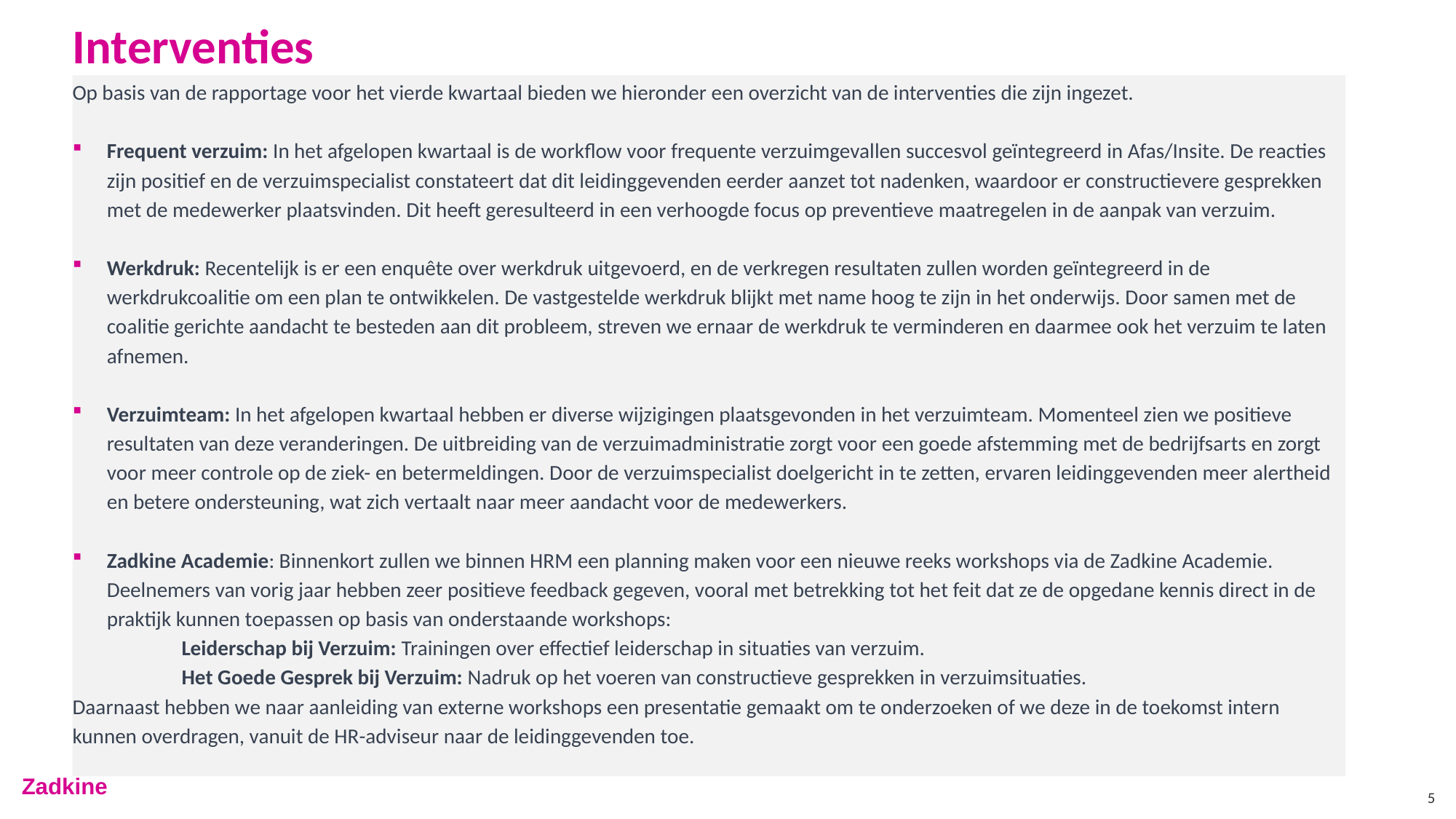

# Interventies
Op basis van de rapportage voor het vierde kwartaal bieden we hieronder een overzicht van de interventies die zijn ingezet.

Frequent verzuim: In het afgelopen kwartaal is de workflow voor frequente verzuimgevallen succesvol geïntegreerd in Afas/Insite. De reacties zijn positief en de verzuimspecialist constateert dat dit leidinggevenden eerder aanzet tot nadenken, waardoor er constructievere gesprekken met de medewerker plaatsvinden. Dit heeft geresulteerd in een verhoogde focus op preventieve maatregelen in de aanpak van verzuim.

Werkdruk: Recentelijk is er een enquête over werkdruk uitgevoerd, en de verkregen resultaten zullen worden geïntegreerd in de werkdrukcoalitie om een plan te ontwikkelen. De vastgestelde werkdruk blijkt met name hoog te zijn in het onderwijs. Door samen met de coalitie gerichte aandacht te besteden aan dit probleem, streven we ernaar de werkdruk te verminderen en daarmee ook het verzuim te laten afnemen.

Verzuimteam: In het afgelopen kwartaal hebben er diverse wijzigingen plaatsgevonden in het verzuimteam. Momenteel zien we positieve resultaten van deze veranderingen. De uitbreiding van de verzuimadministratie zorgt voor een goede afstemming met de bedrijfsarts en zorgt voor meer controle op de ziek- en betermeldingen. Door de verzuimspecialist doelgericht in te zetten, ervaren leidinggevenden meer alertheid en betere ondersteuning, wat zich vertaalt naar meer aandacht voor de medewerkers.

Zadkine Academie: Binnenkort zullen we binnen HRM een planning maken voor een nieuwe reeks workshops via de Zadkine Academie. Deelnemers van vorig jaar hebben zeer positieve feedback gegeven, vooral met betrekking tot het feit dat ze de opgedane kennis direct in de praktijk kunnen toepassen op basis van onderstaande workshops:
	Leiderschap bij Verzuim: Trainingen over effectief leiderschap in situaties van verzuim.
	Het Goede Gesprek bij Verzuim: Nadruk op het voeren van constructieve gesprekken in verzuimsituaties.
Daarnaast hebben we naar aanleiding van externe workshops een presentatie gemaakt om te onderzoeken of we deze in de toekomst intern kunnen overdragen, vanuit de HR-adviseur naar de leidinggevenden toe.

5